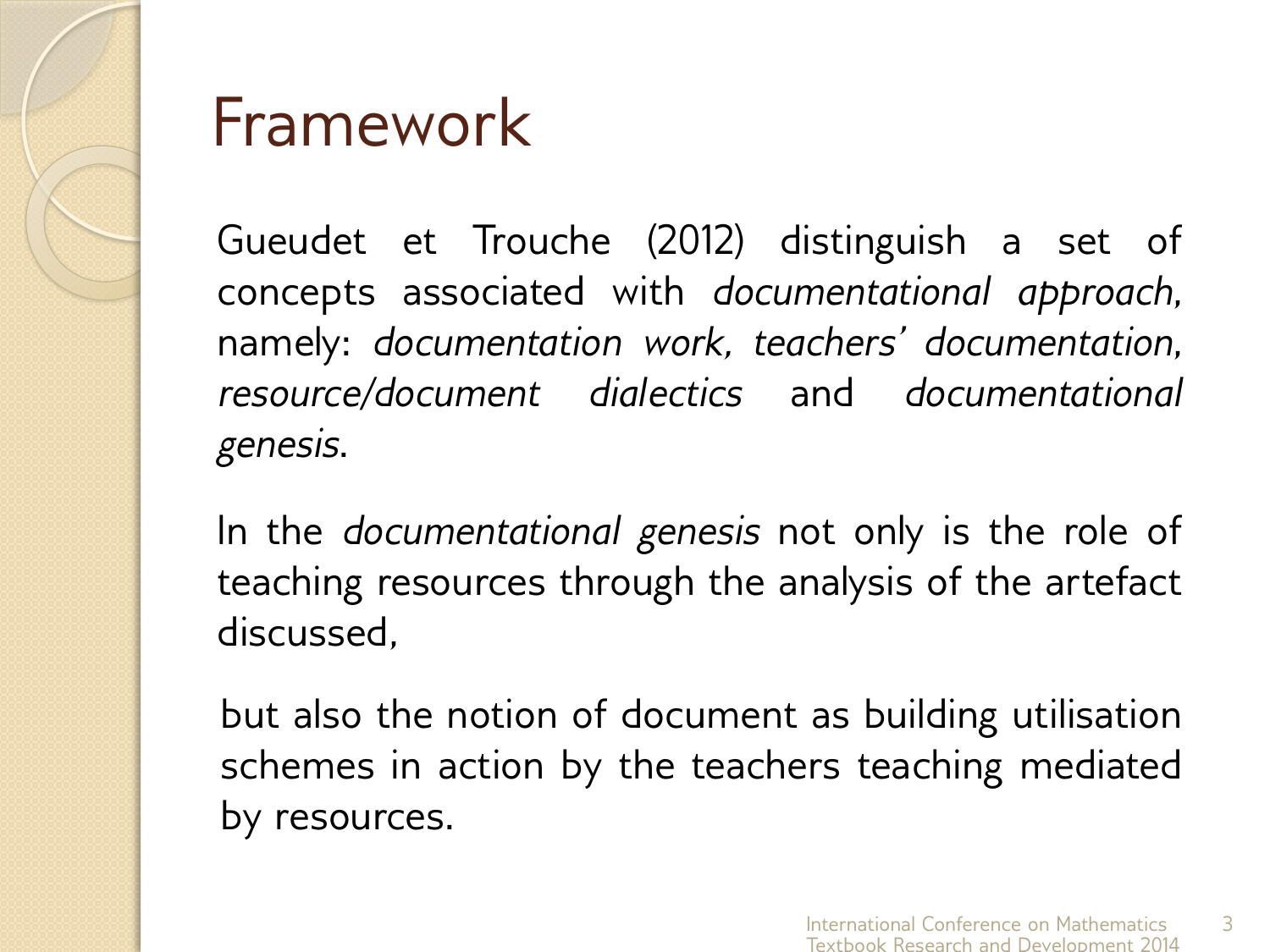

# Framework
Gueudet et Trouche (2012) distinguish a set of concepts associated with documentational approach, namely: documentation work, teachers’ documentation, resource/document dialectics and documentational genesis.
In the documentational genesis not only is the role of teaching resources through the analysis of the artefact discussed,
but also the notion of document as building utilisation schemes in action by the teachers teaching mediated by resources.
International Conference on Mathematics Textbook Research and Development 2014 (ICMT-2014)
3